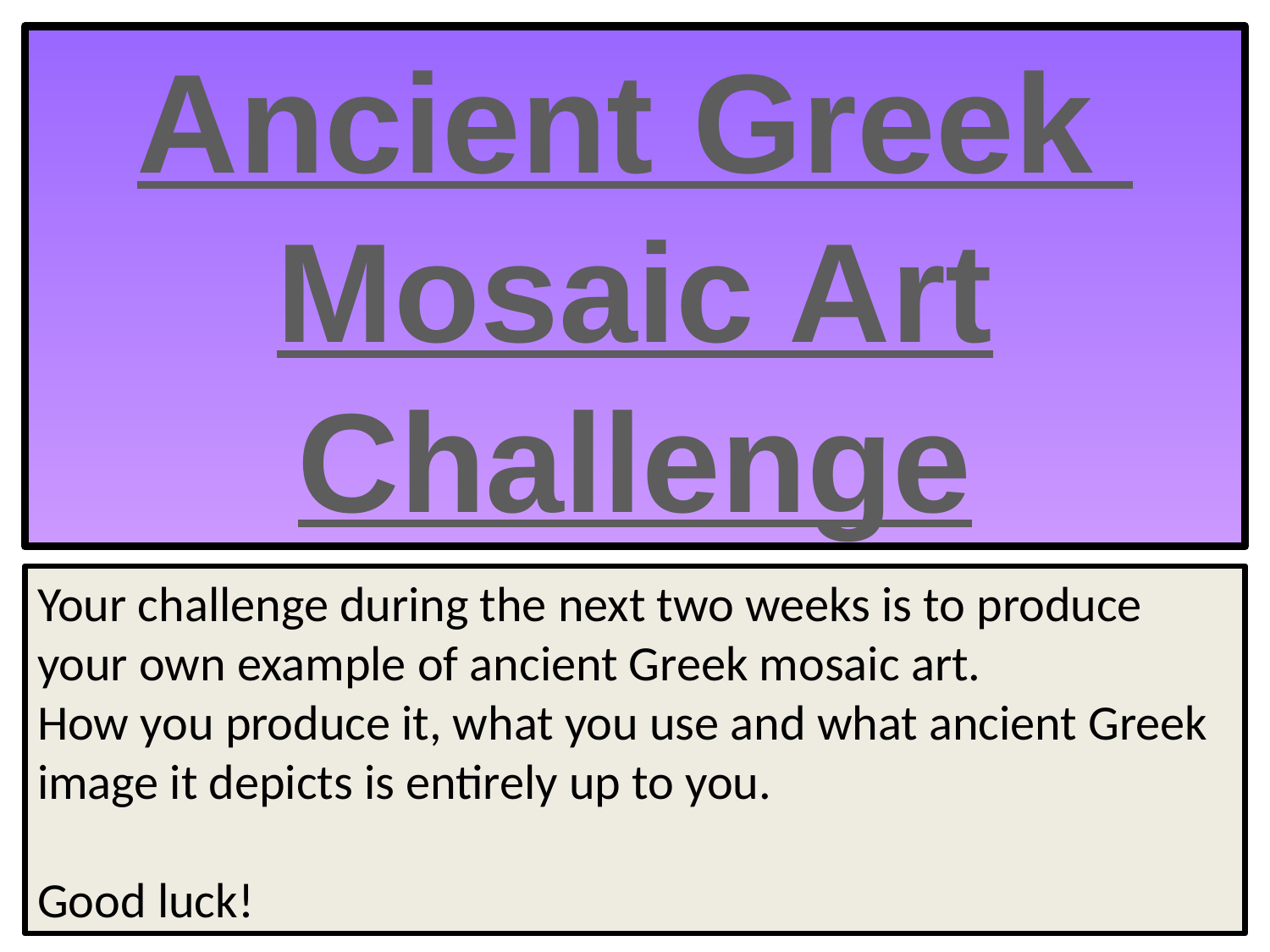

Ancient Greek
Mosaic Art Challenge
Your challenge during the next two weeks is to produce your own example of ancient Greek mosaic art.
How you produce it, what you use and what ancient Greek image it depicts is entirely up to you.

Good luck!